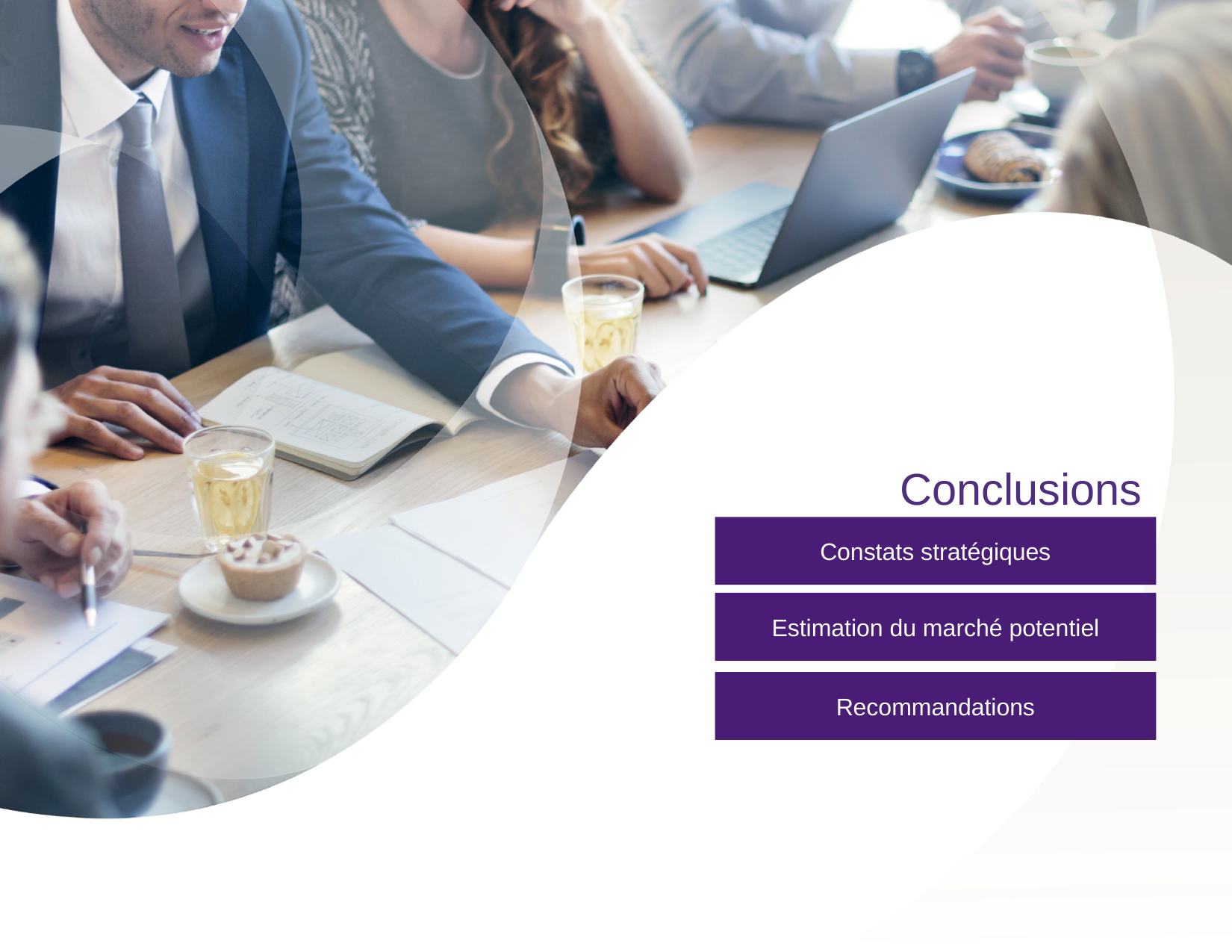

# Conclusions
Constats stratégiques
Estimation du marché potentiel
Recommandations